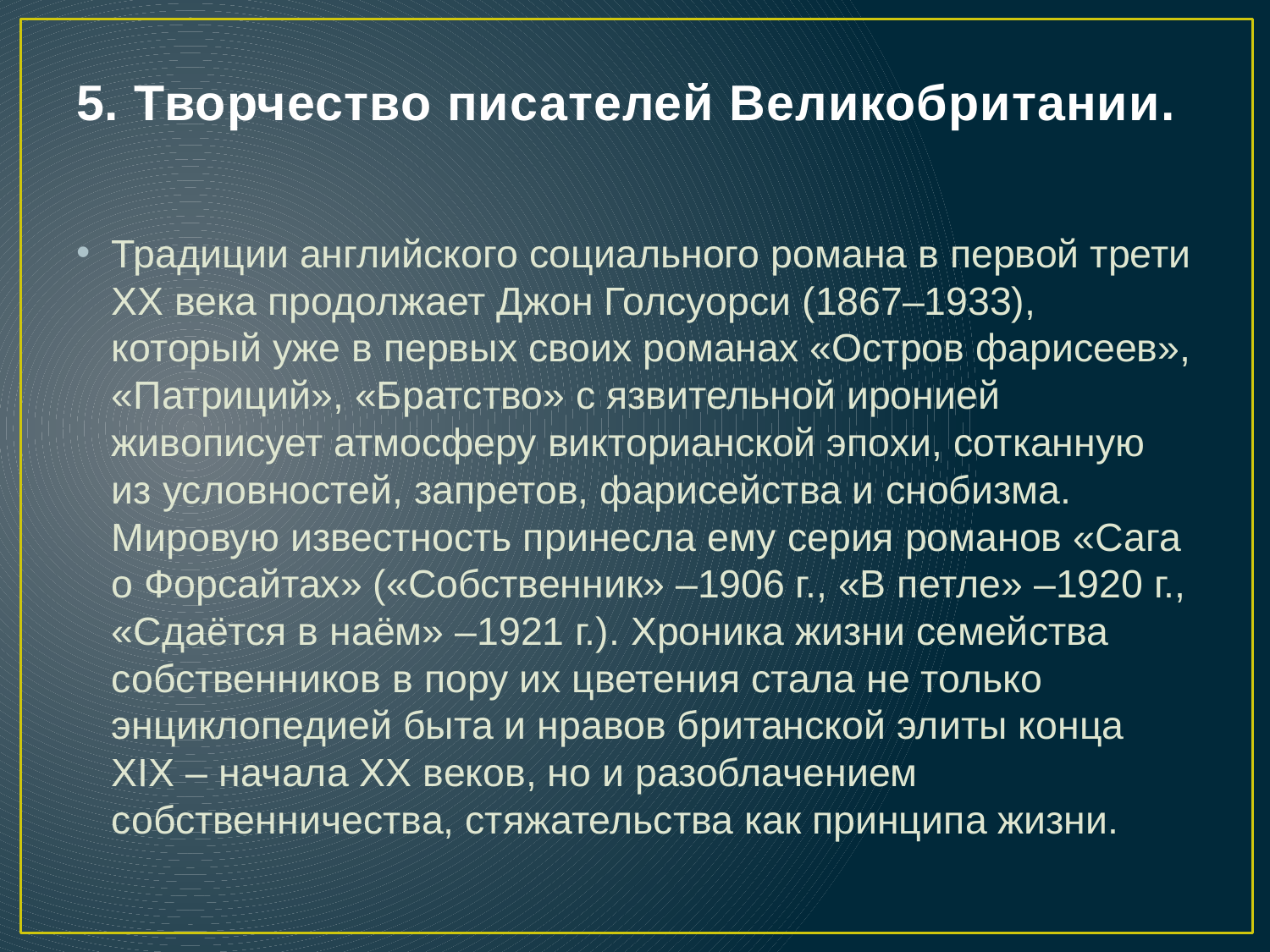

# 5. Творчество писателей Великобритании.
Традиции английского социального романа в первой трети ХХ века продолжает Джон Голсуорси (1867–1933), который уже в первых своих романах «Остров фарисеев», «Патриций», «Братство» с язвительной иронией живописует атмосферу викторианской эпохи, сотканную из условностей, запретов, фарисейства и снобизма. Мировую известность принесла ему серия романов «Сага о Форсайтах» («Собственник» –1906 г., «В петле» –1920 г., «Сдаётся в наём» –1921 г.). Хроника жизни семейства собственников в пору их цветения стала не только энциклопедией быта и нравов британской элиты конца ХIХ – начала ХХ веков, но и разоблачением собственничества, стяжательства как принципа жизни.